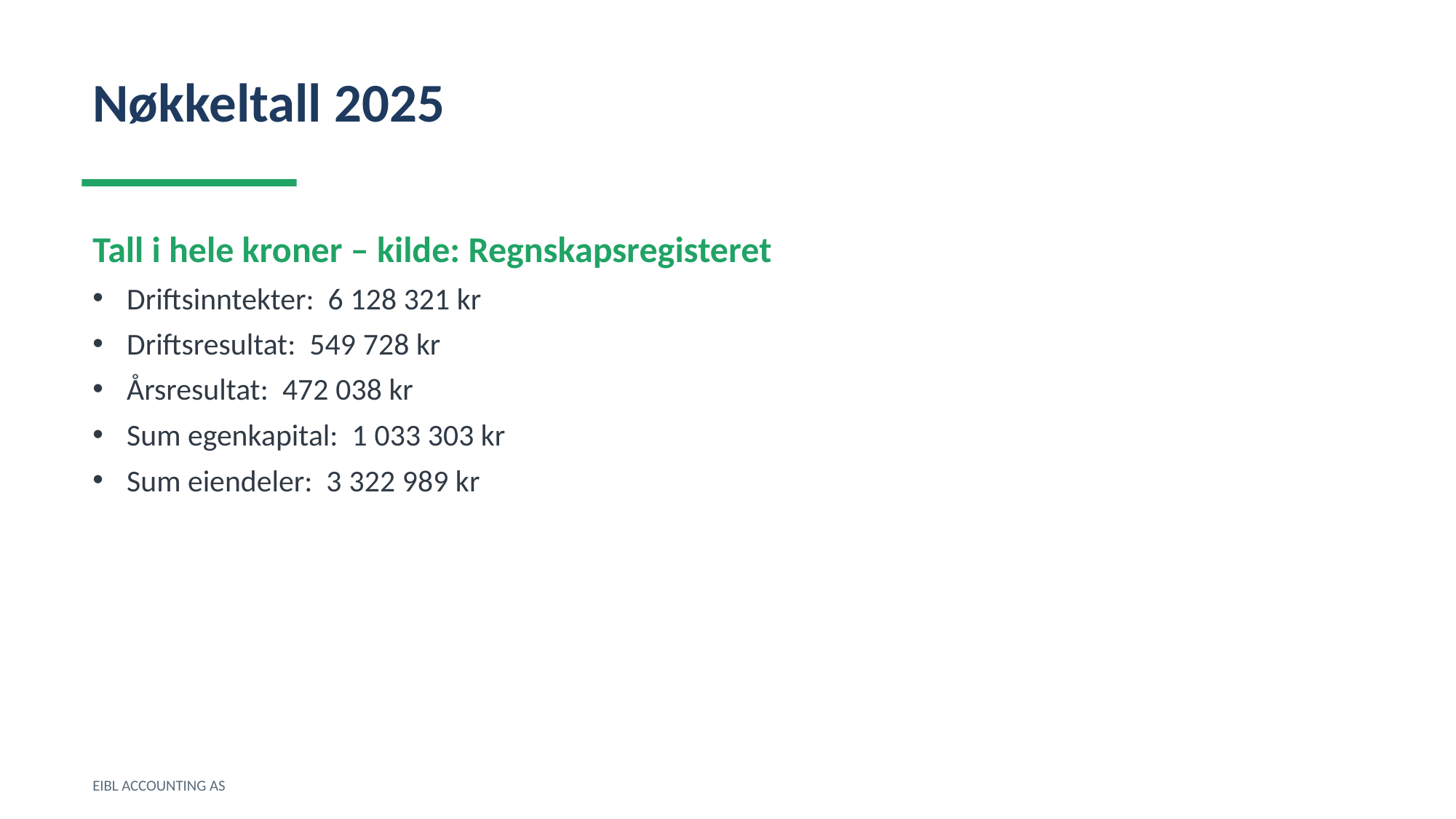

Nøkkeltall 2025

Tall i hele kroner – kilde: Regnskapsregisteret
Driftsinntekter:  6 128 321 kr
Driftsresultat:  549 728 kr
Årsresultat:  472 038 kr
Sum egenkapital:  1 033 303 kr
Sum eiendeler:  3 322 989 kr
EIBL ACCOUNTING AS